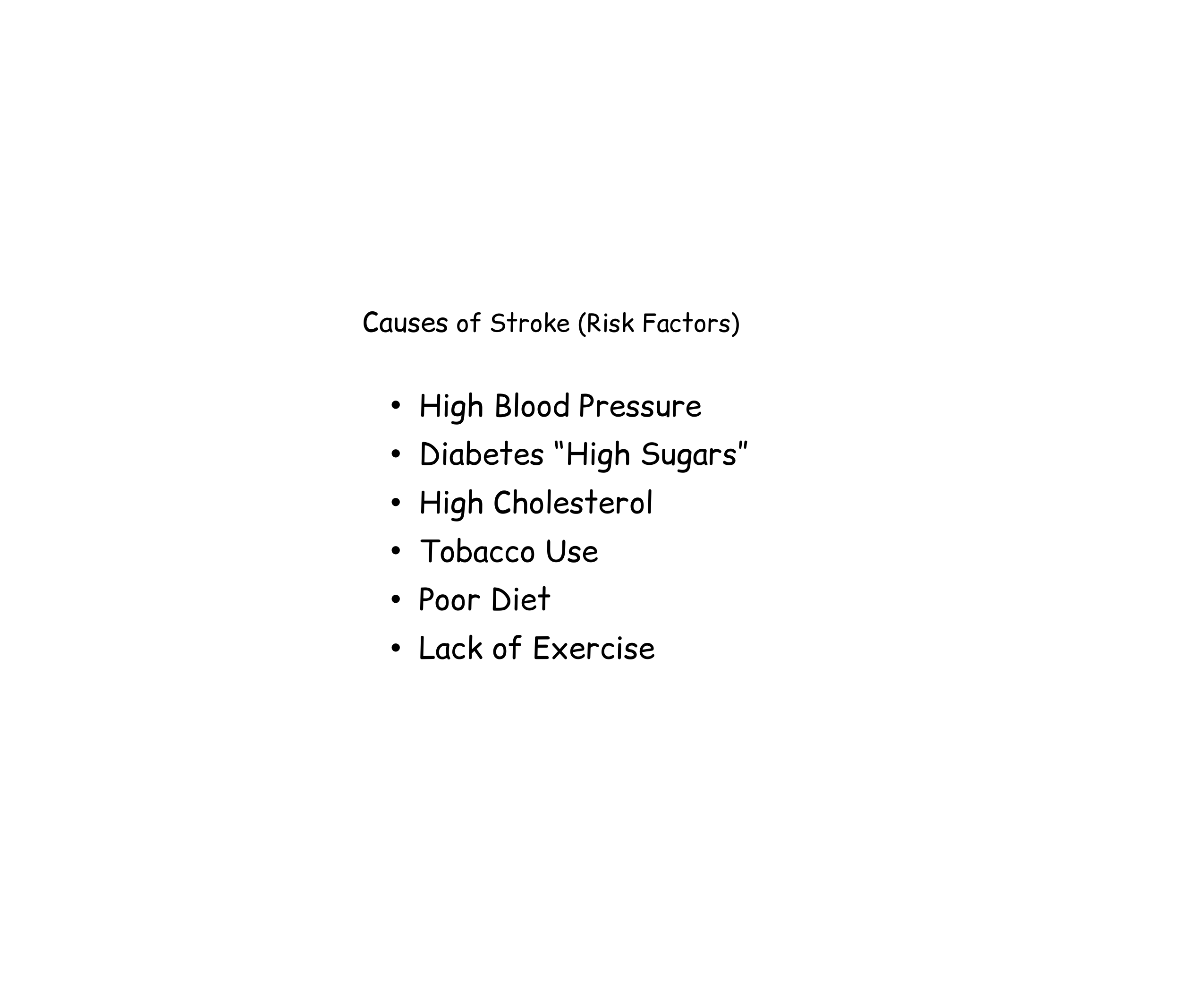

# Causes of Stroke (Risk Factors)
High Blood Pressure
Diabetes “High Sugars”
High Cholesterol
Tobacco Use
Poor Diet
Lack of Exercise